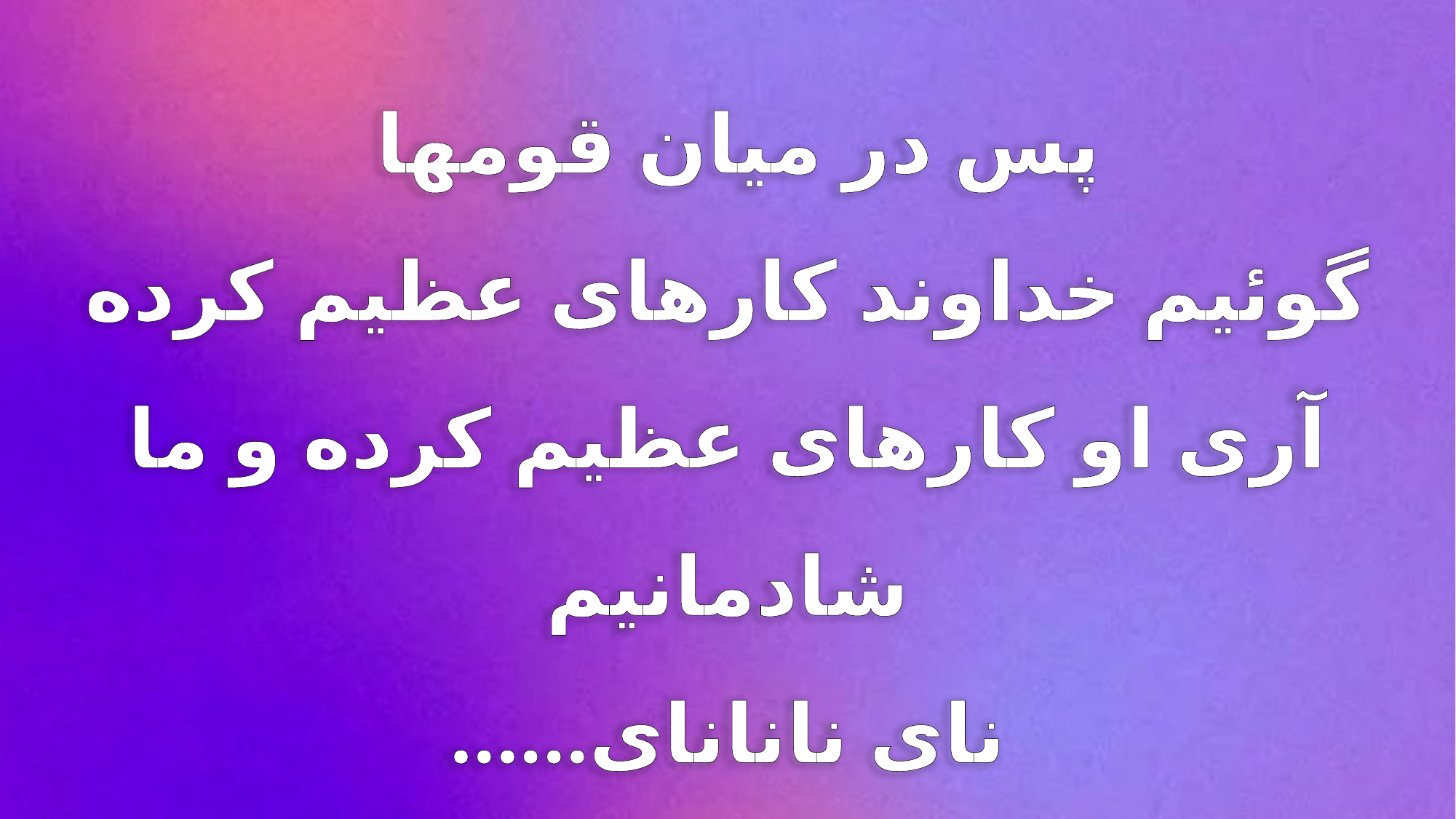

پس در میان قومها
گوئیم خداوند کارهای عظیم کرده
آری او کارهای عظیم کرده و ما شادمانیم
نای نانانای......